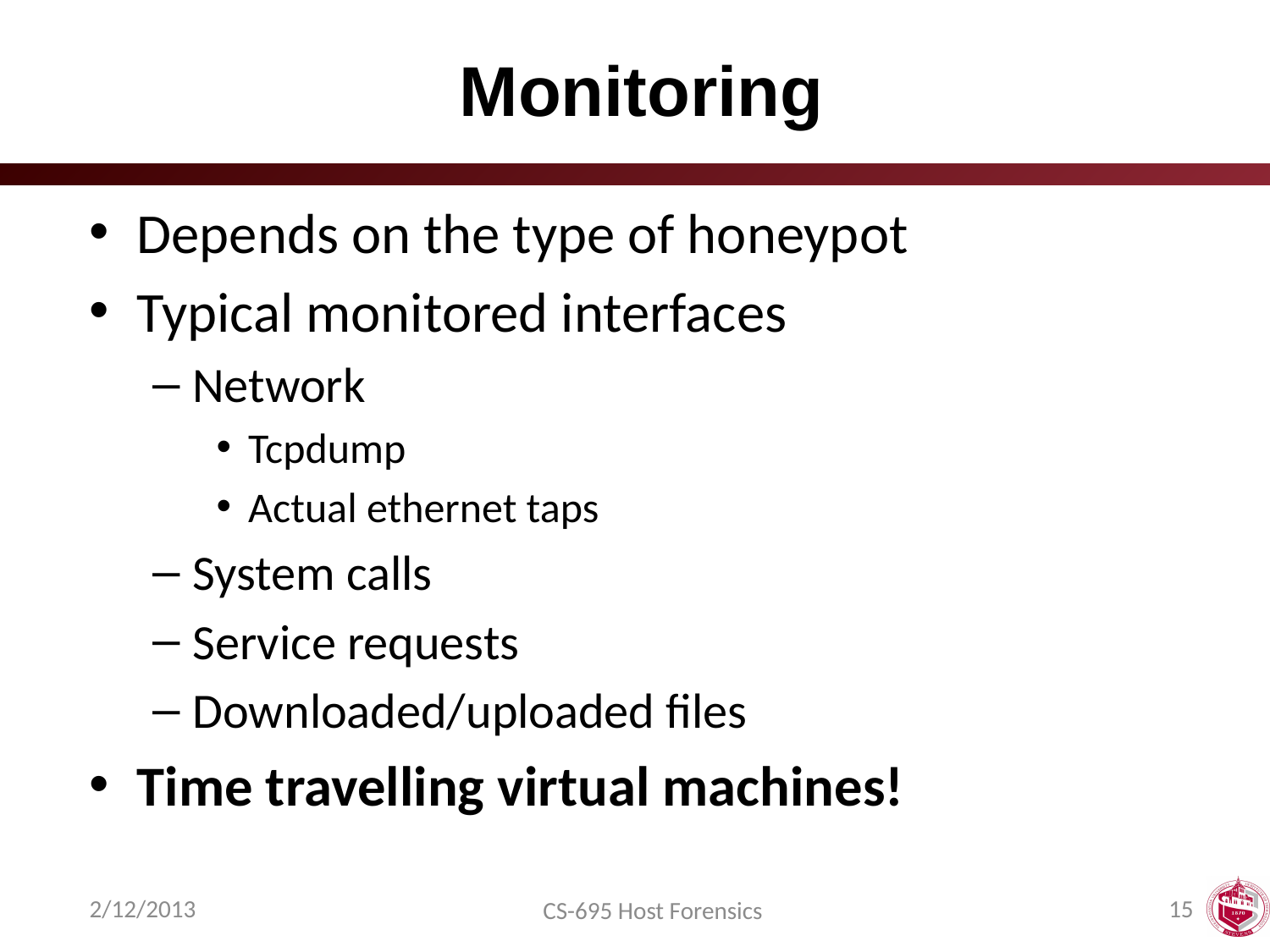

# Monitoring
Depends on the type of honeypot
Typical monitored interfaces
Network
Tcpdump
Actual ethernet taps
System calls
Service requests
Downloaded/uploaded files
Time travelling virtual machines!
2/12/2013
15
CS-695 Host Forensics